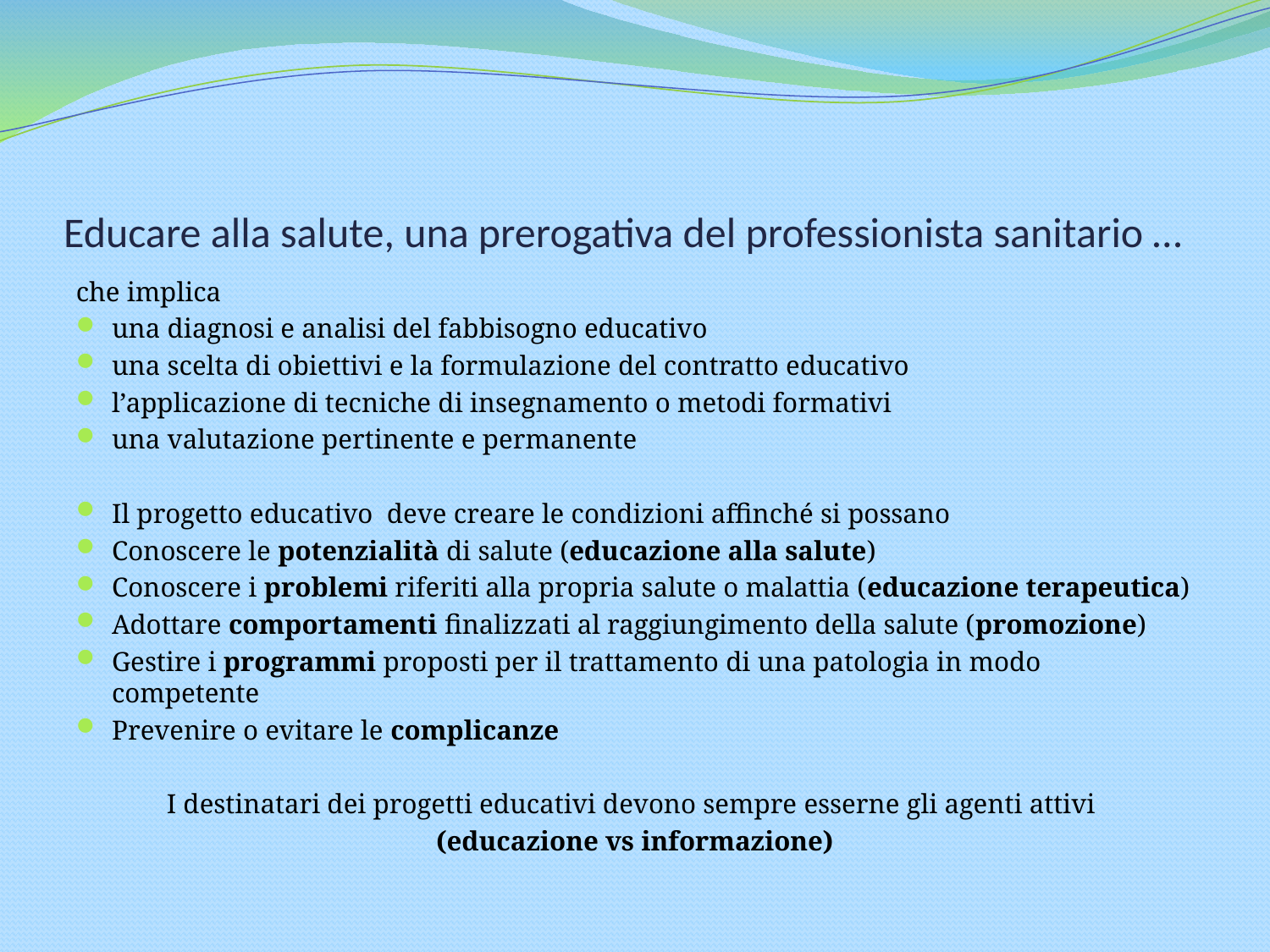

# Educare alla salute, una prerogativa del professionista sanitario …
che implica
una diagnosi e analisi del fabbisogno educativo
una scelta di obiettivi e la formulazione del contratto educativo
l’applicazione di tecniche di insegnamento o metodi formativi
una valutazione pertinente e permanente

Il progetto educativo  deve creare le condizioni affinché si possano
Conoscere le potenzialità di salute (educazione alla salute)
Conoscere i problemi riferiti alla propria salute o malattia (educazione terapeutica)
Adottare comportamenti finalizzati al raggiungimento della salute (promozione)
Gestire i programmi proposti per il trattamento di una patologia in modo competente
Prevenire o evitare le complicanze

I destinatari dei progetti educativi devono sempre esserne gli agenti attivi
(educazione vs informazione)